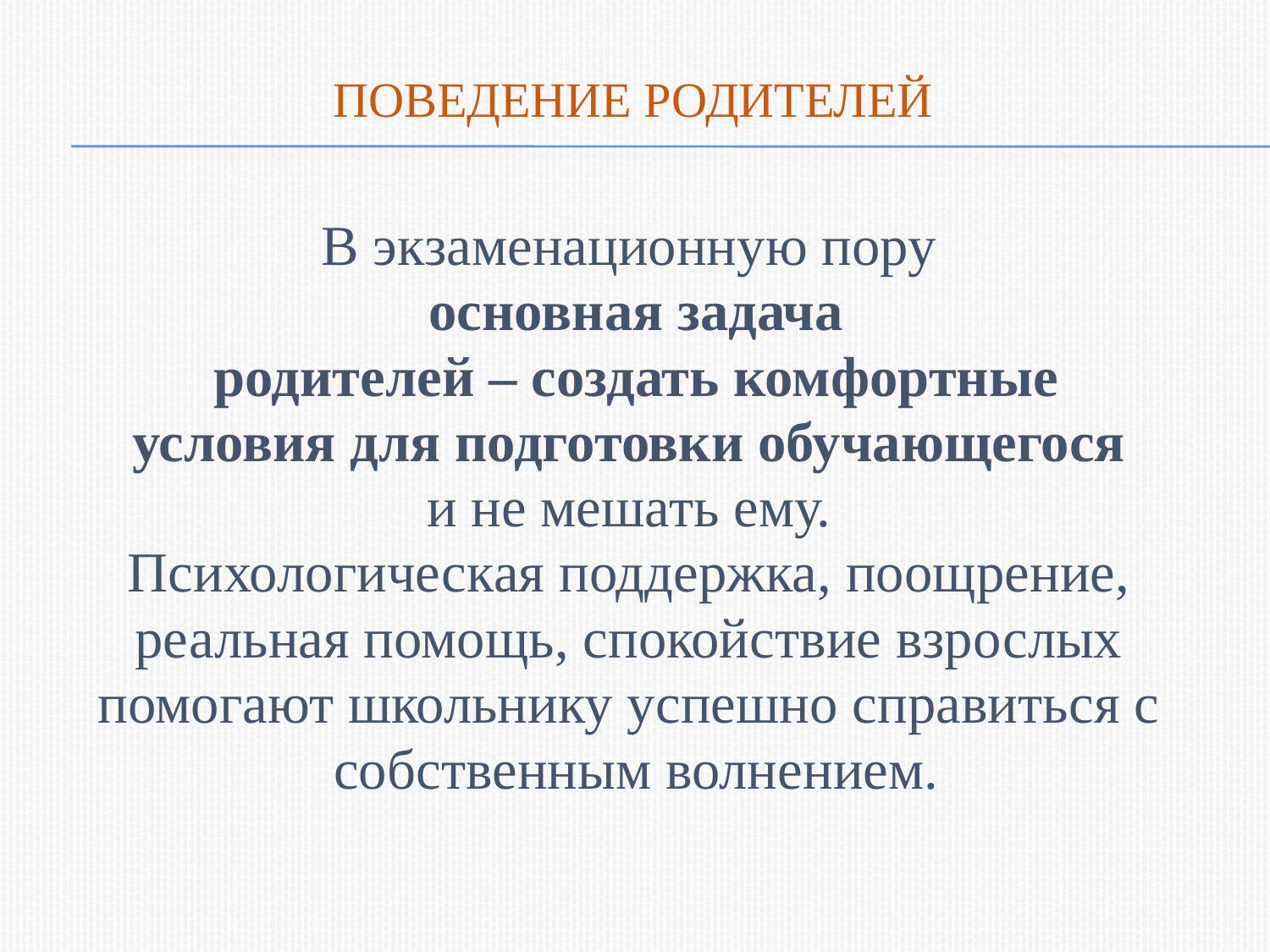

ПОВЕДЕНИЕ РОДИТЕЛЕЙ
В экзаменационную пору
основная задача
родителей – создать комфортные
условия для подготовки обучающегося
и не мешать ему.
Психологическая поддержка, поощрение,
реальная помощь, спокойствие взрослых
помогают школьнику успешно справиться с
собственным волнением.